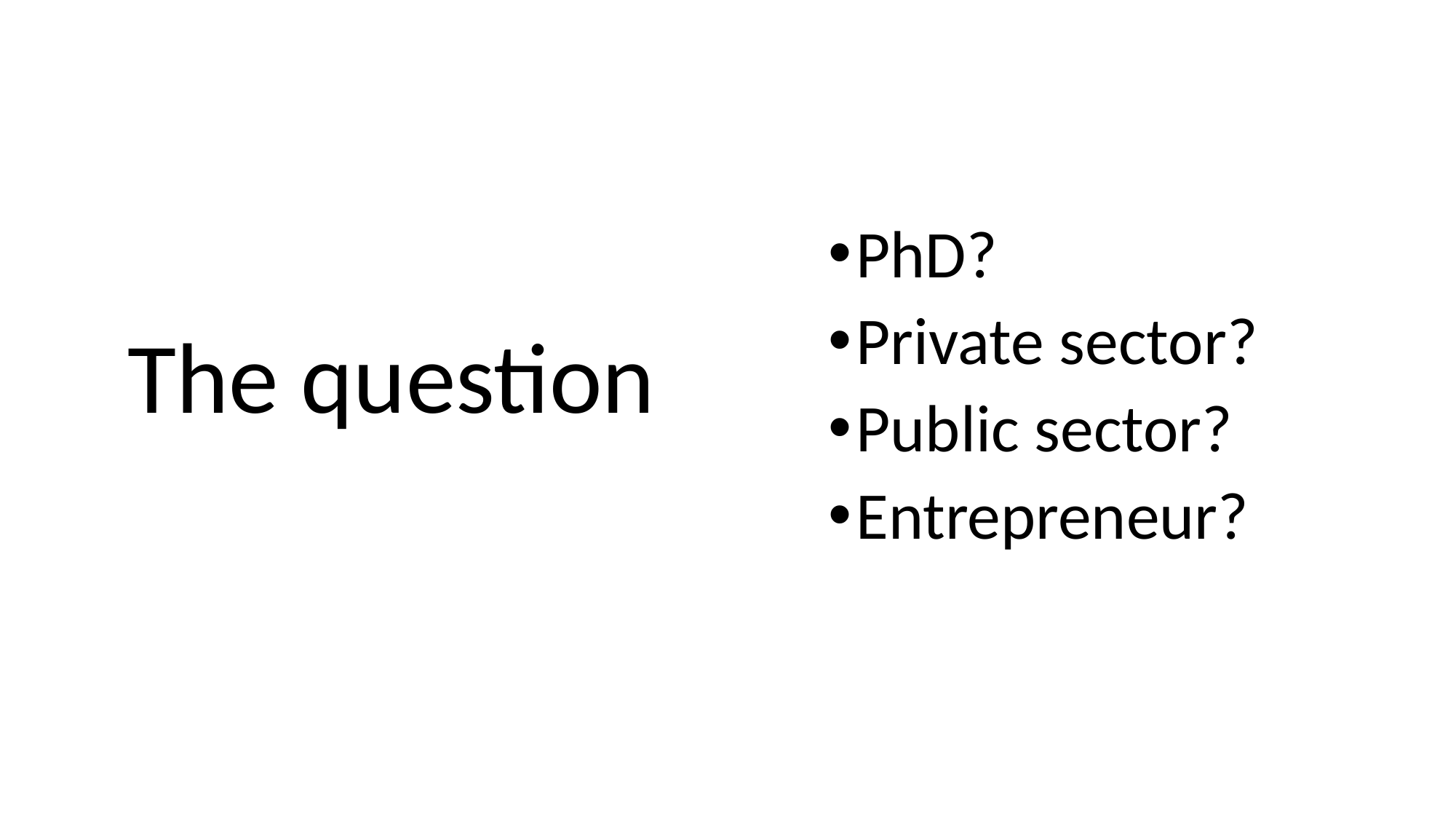

PhD?
Private sector?
Public sector?
Entrepreneur?
# The question